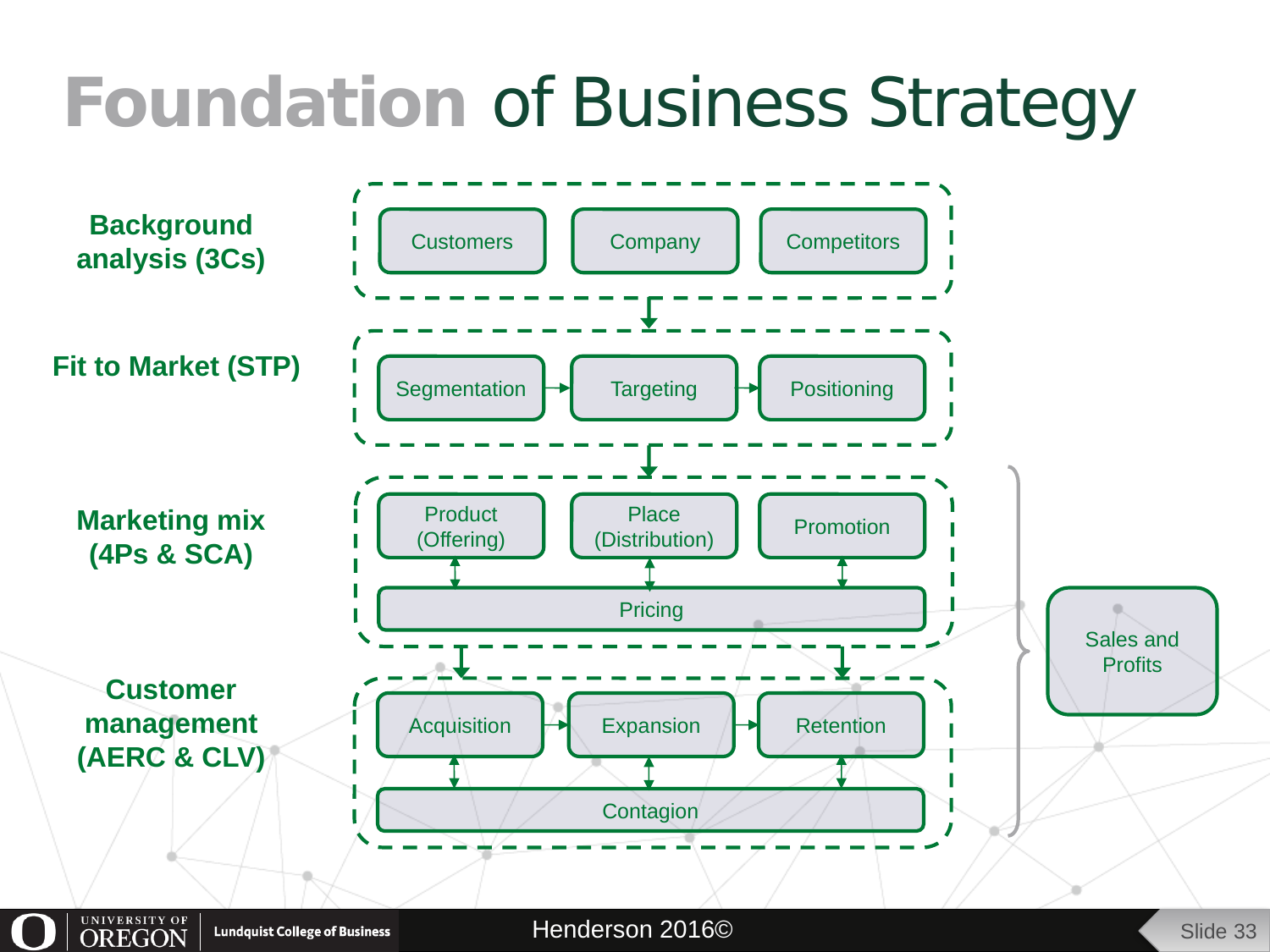

# Foundation of Business Strategy

Customers
Company
Competitors
Background analysis (3Cs)

Fit to Market (STP)
Segmentation
Targeting
Positioning

Product
(Offering)
Place
(Distribution)
Promotion
Marketing mix
(4Ps & SCA)

Pricing
Sales and Profits

Customer management (AERC & CLV)

Acquisition
Expansion
Retention

Contagion
Slide 33
Henderson 2016©